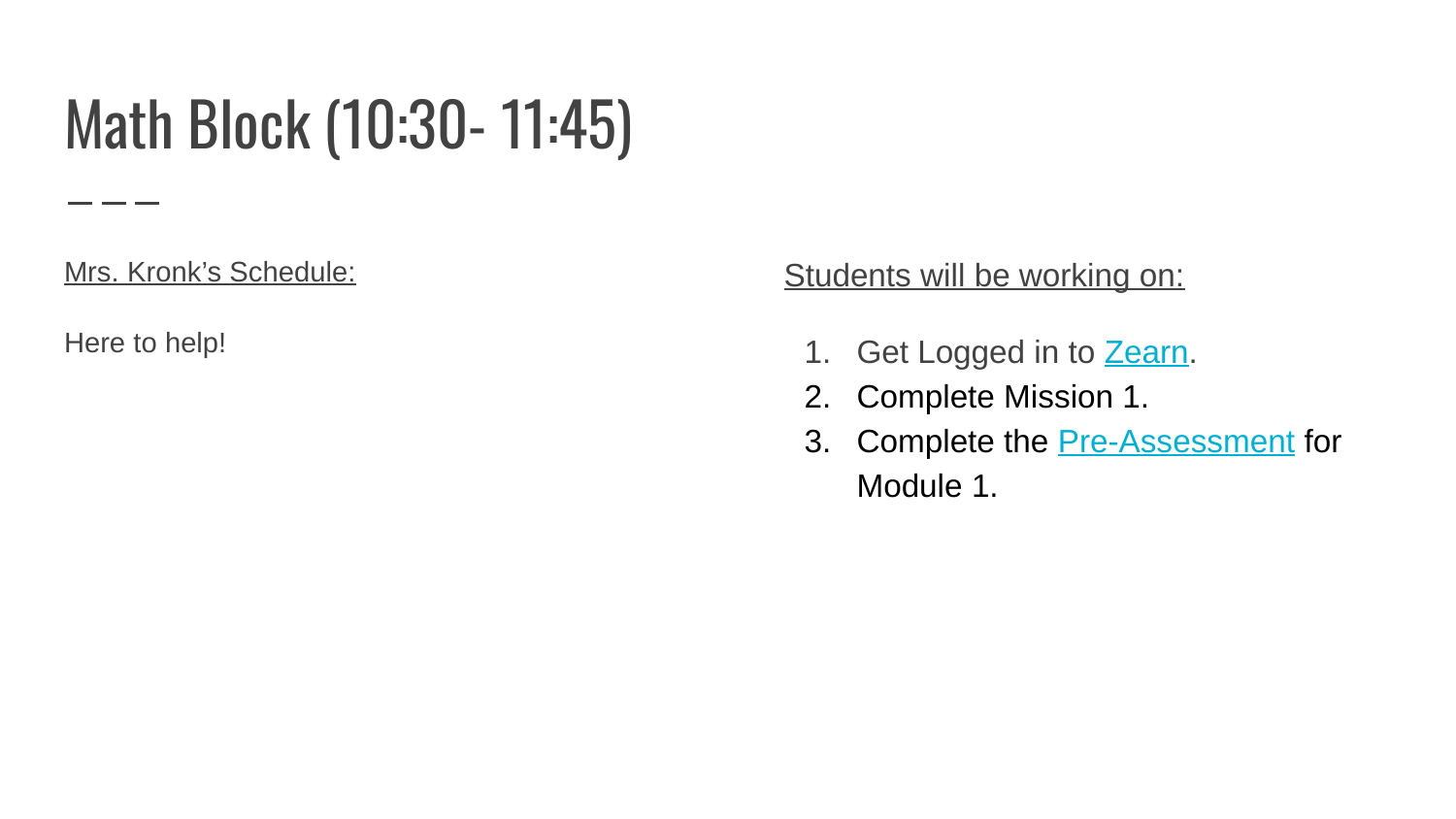

# Math Block (10:30- 11:45)
Mrs. Kronk’s Schedule:
Here to help!
Students will be working on:
Get Logged in to Zearn.
Complete Mission 1.
Complete the Pre-Assessment for Module 1.